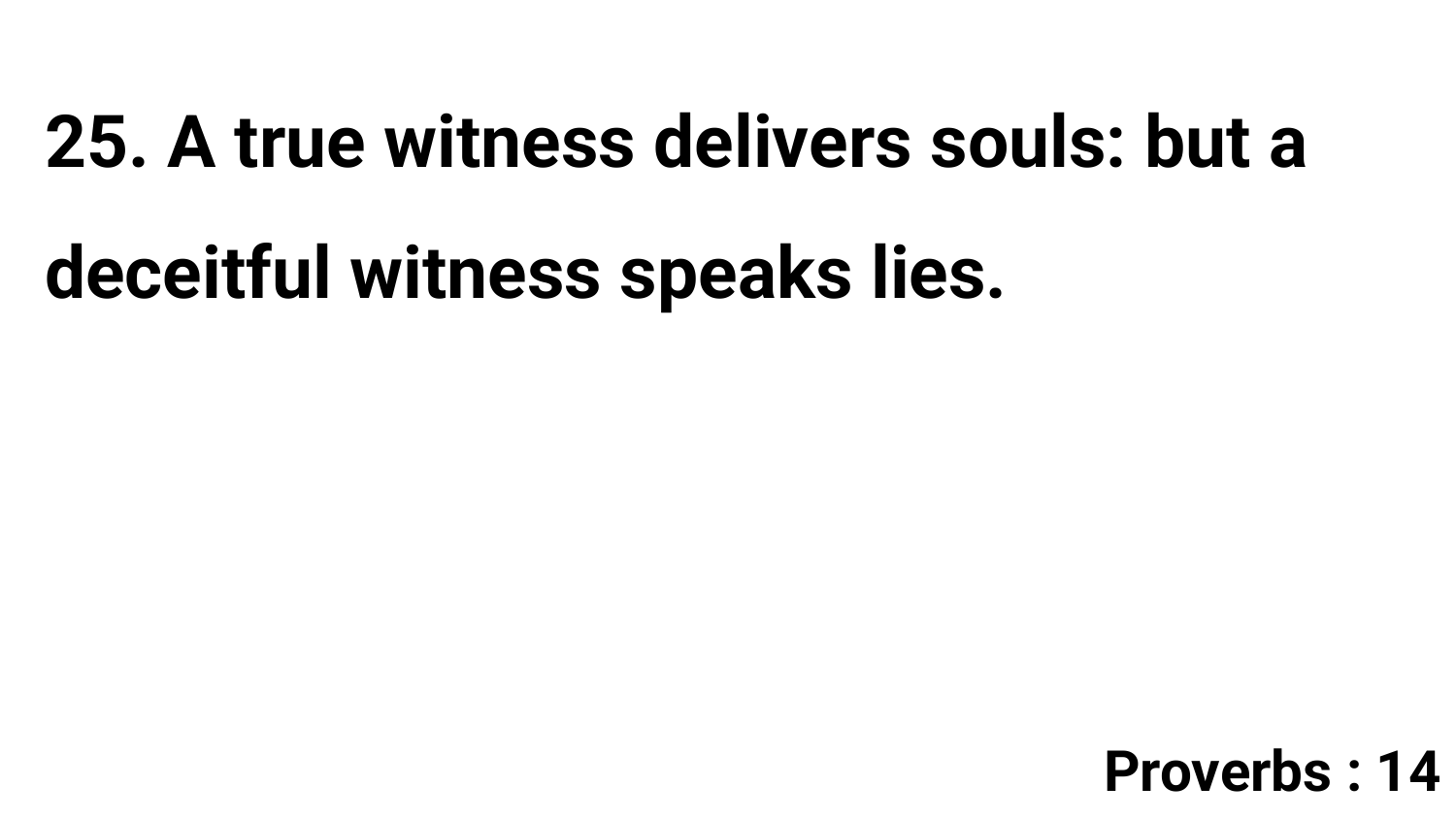

25. A true witness delivers souls: but a deceitful witness speaks lies.
Proverbs : 14